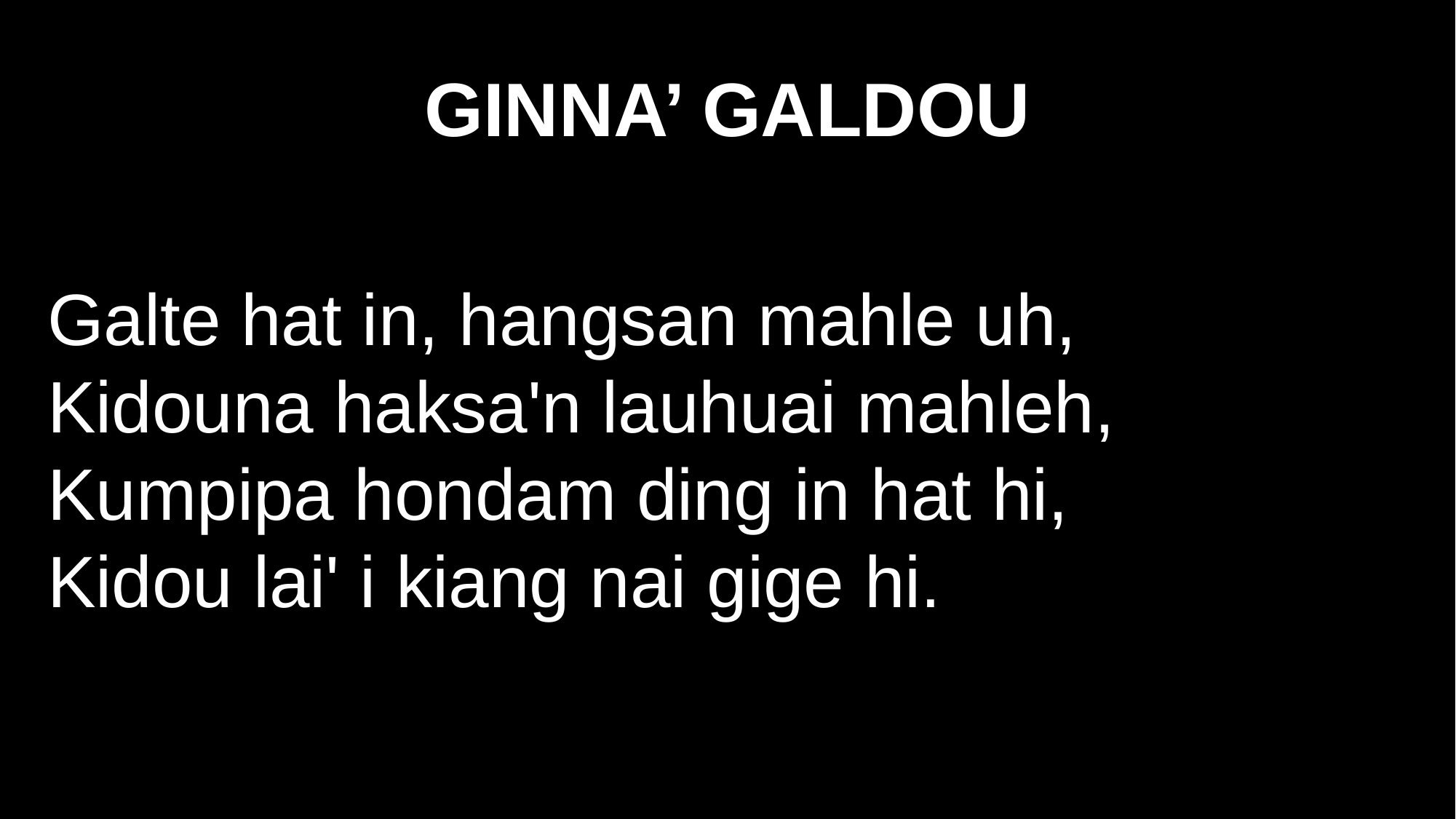

# GINNA’ GALDOU
Galte hat in, hangsan mahle uh,
Kidouna haksa'n lauhuai mahleh,
Kumpipa hondam ding in hat hi,
Kidou lai' i kiang nai gige hi.